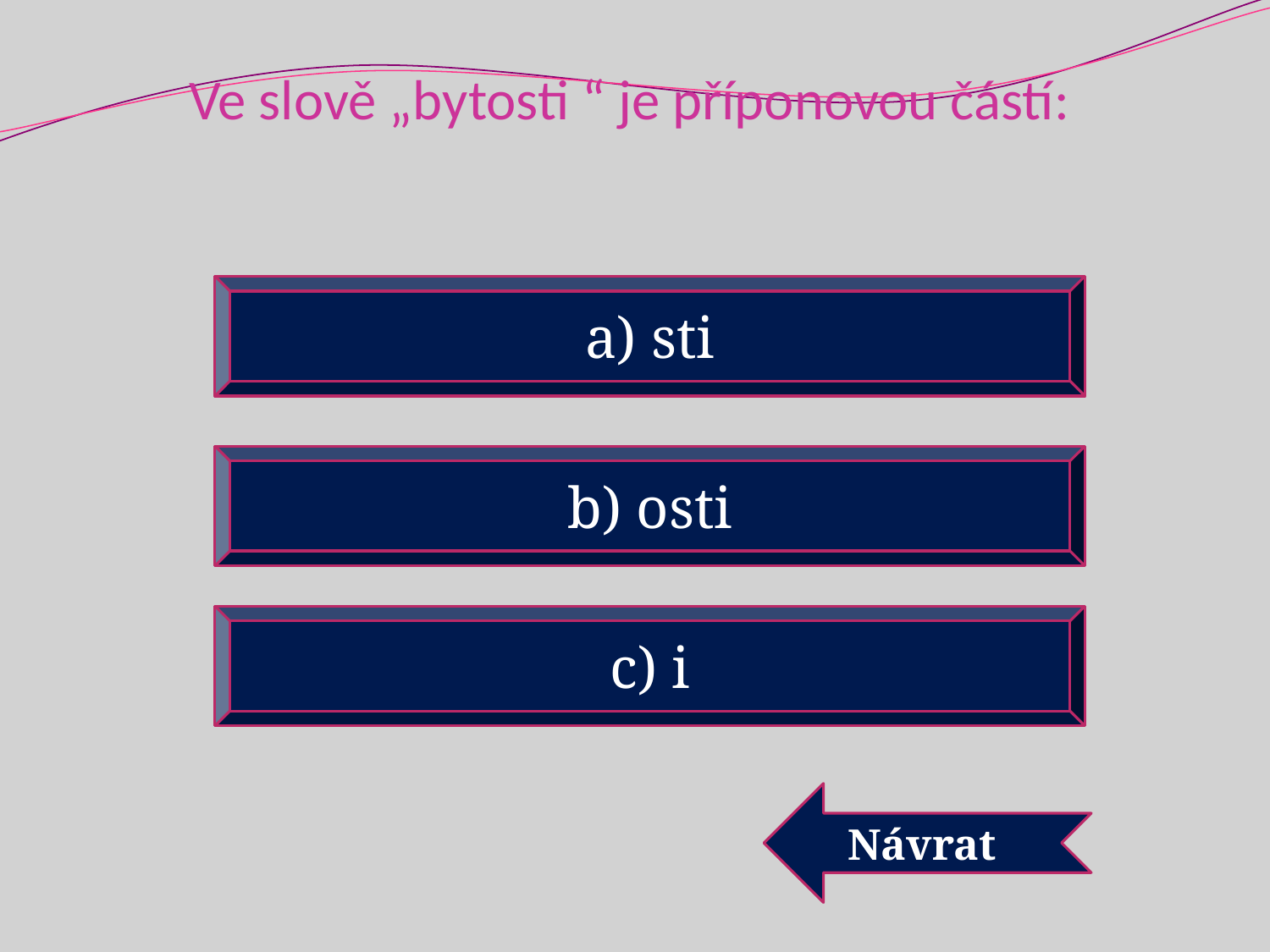

# Ve slově „bytosti “ je příponovou částí:
a) sti
b) osti
c) i
Návrat